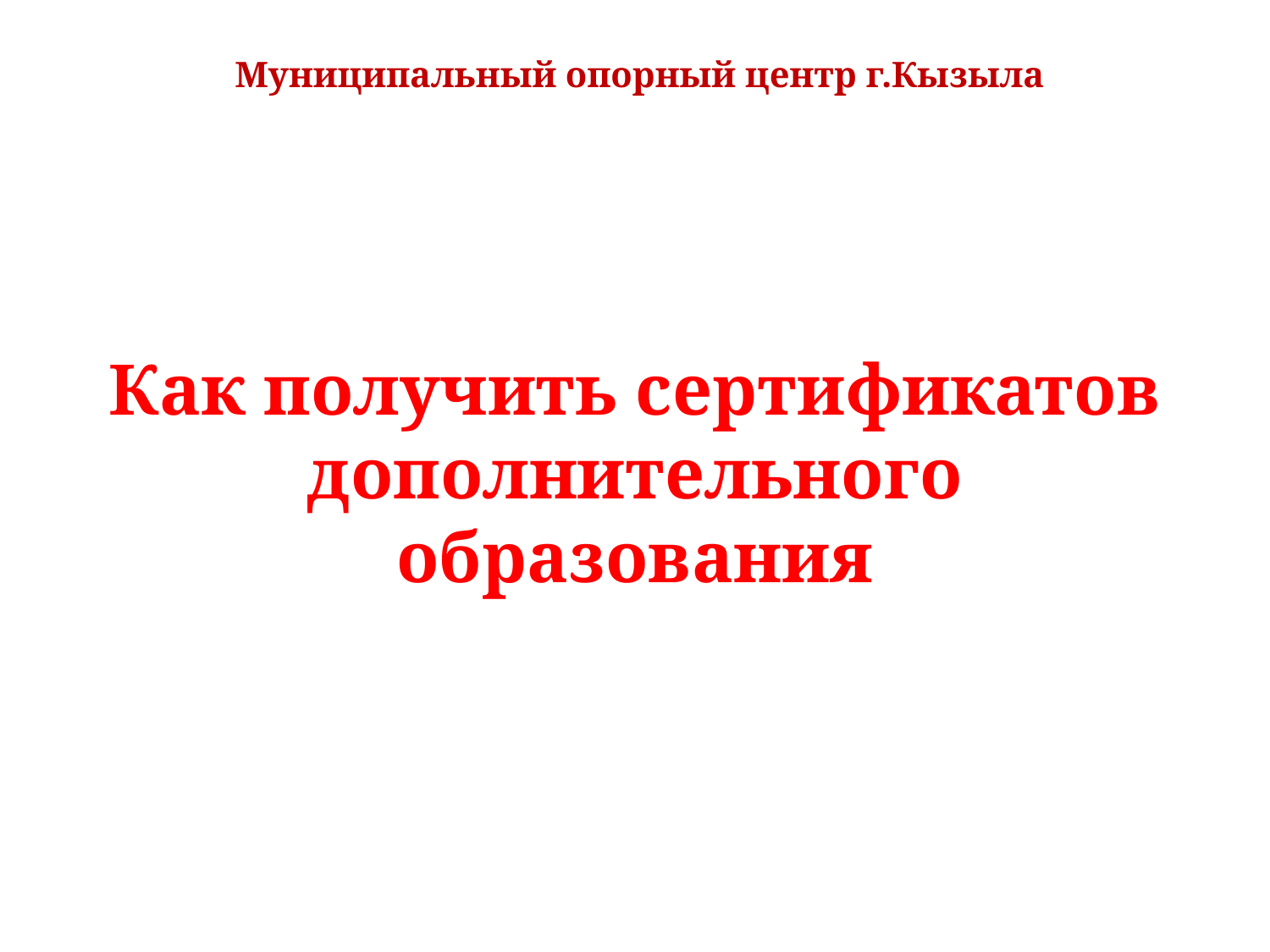

Муниципальный опорный центр г.Кызыла
# Как получить сертификатов дополнительного образования